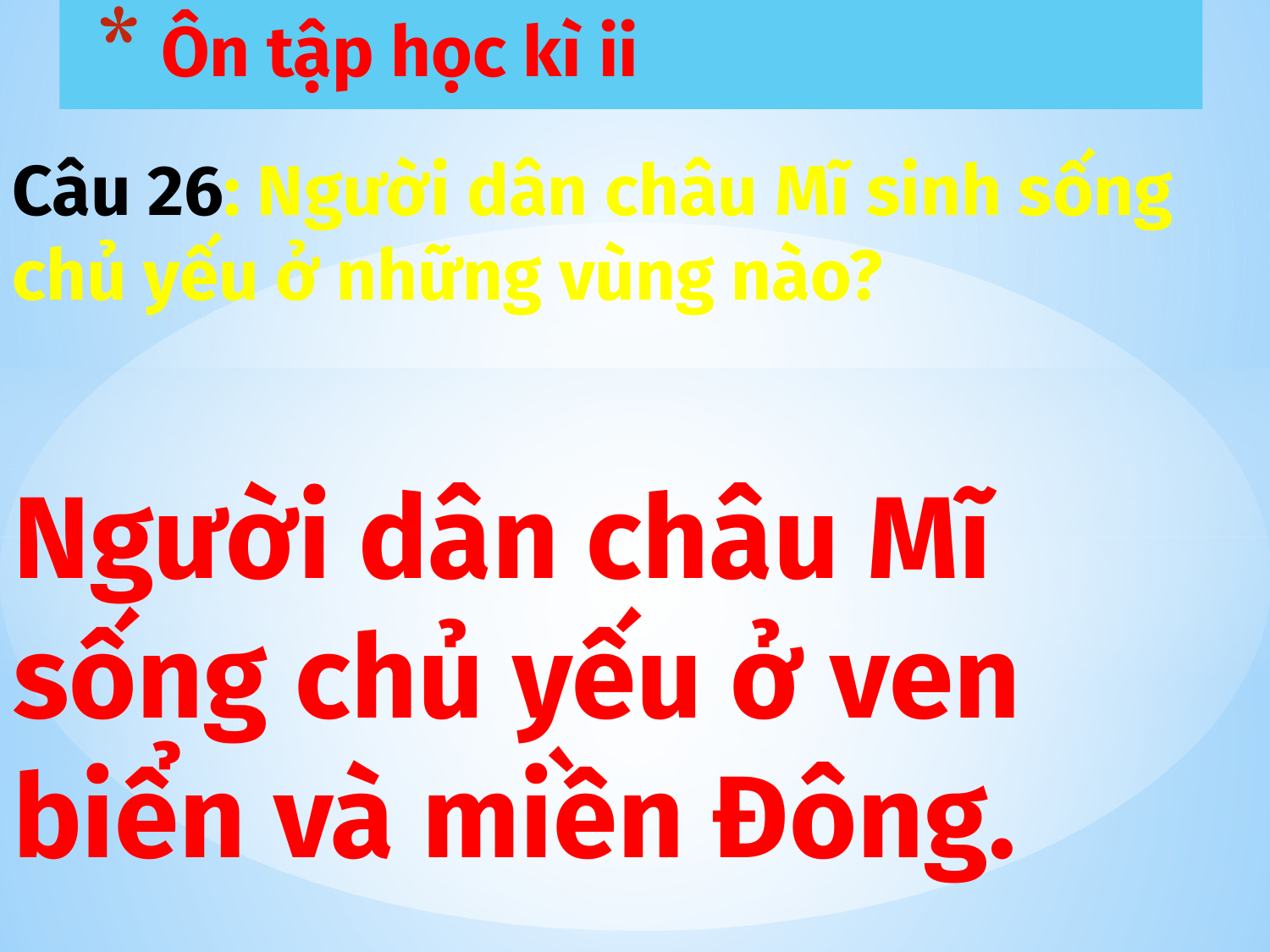

# Ôn tập học kì ii
Câu 26: Người dân châu Mĩ sinh sống chủ yếu ở những vùng nào?

Người dân châu Mĩ sống chủ yếu ở ven biển và miền Đông.